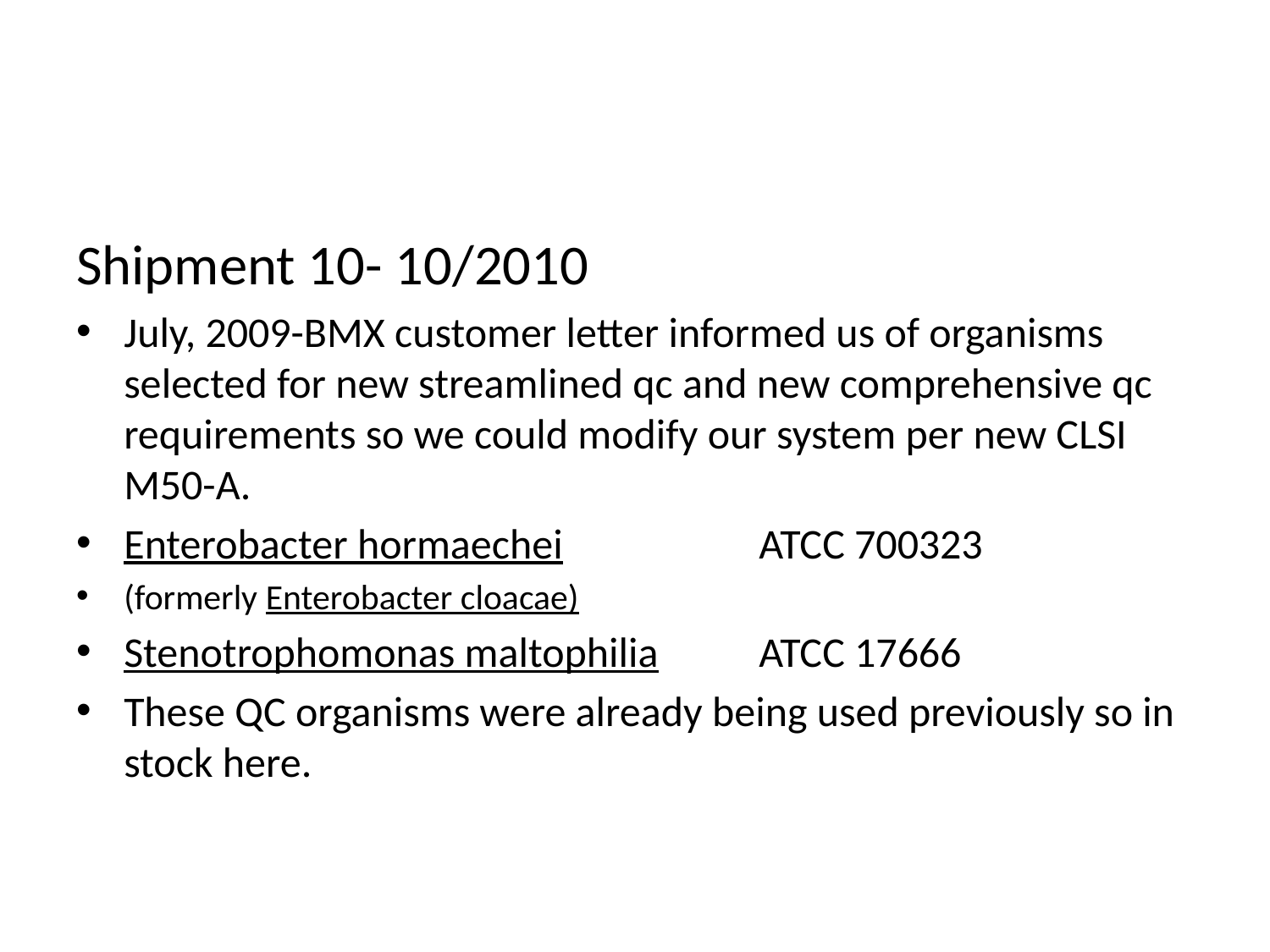

#
Shipment 10- 10/2010
July, 2009-BMX customer letter informed us of organisms selected for new streamlined qc and new comprehensive qc requirements so we could modify our system per new CLSI M50-A.
Enterobacter hormaechei         	ATCC 700323
(formerly Enterobacter cloacae)
Stenotrophomonas maltophilia	ATCC 17666
These QC organisms were already being used previously so in stock here.